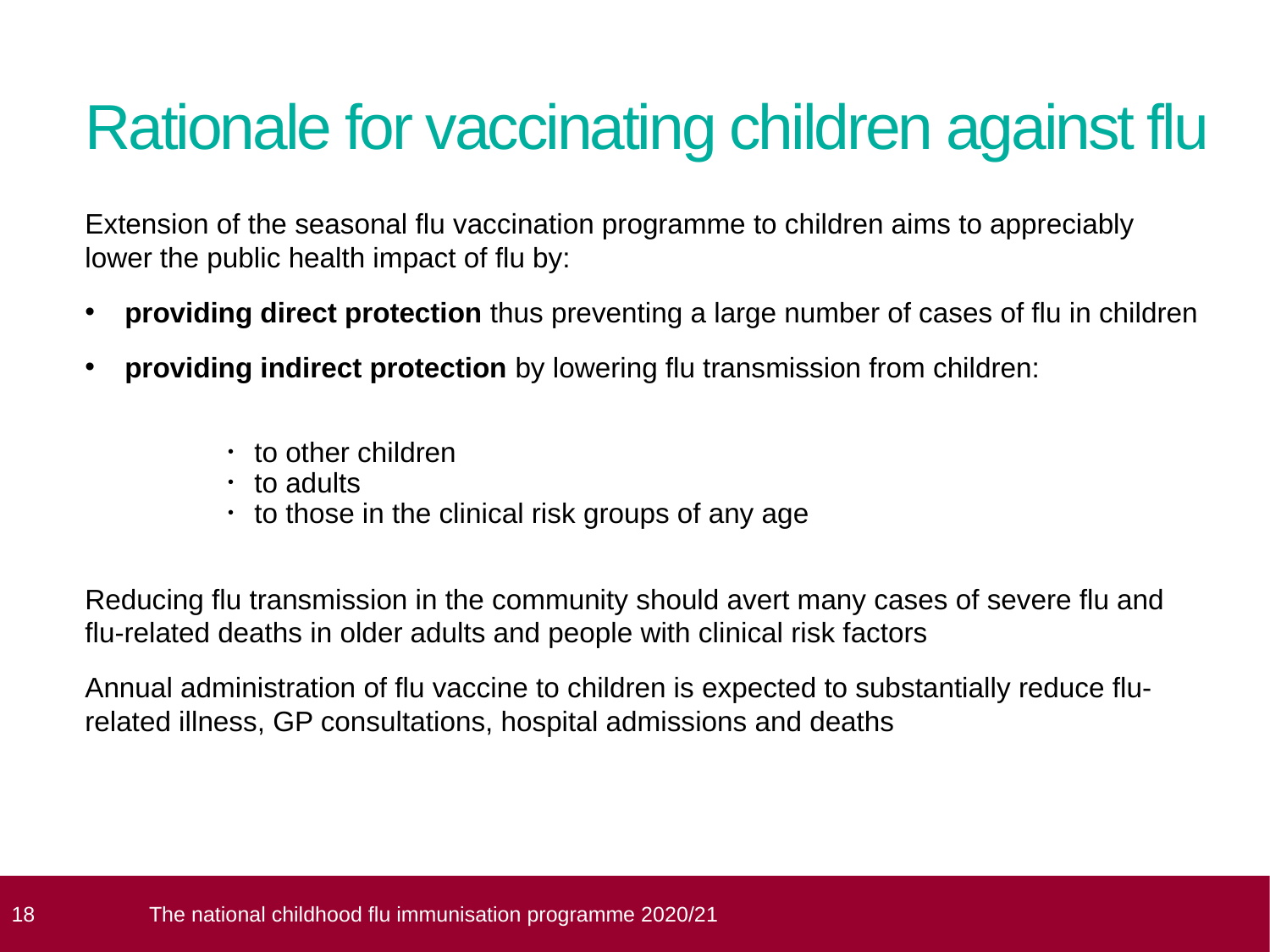

# Rationale for vaccinating children against flu
Extension of the seasonal flu vaccination programme to children aims to appreciably lower the public health impact of flu by:
providing direct protection thus preventing a large number of cases of flu in children
providing indirect protection by lowering flu transmission from children:

to other children
to adults
to those in the clinical risk groups of any age

Reducing flu transmission in the community should avert many cases of severe flu and flu-related deaths in older adults and people with clinical risk factors
Annual administration of flu vaccine to children is expected to substantially reduce flu-related illness, GP consultations, hospital admissions and deaths

  18
The national childhood flu immunisation programme 2020/21